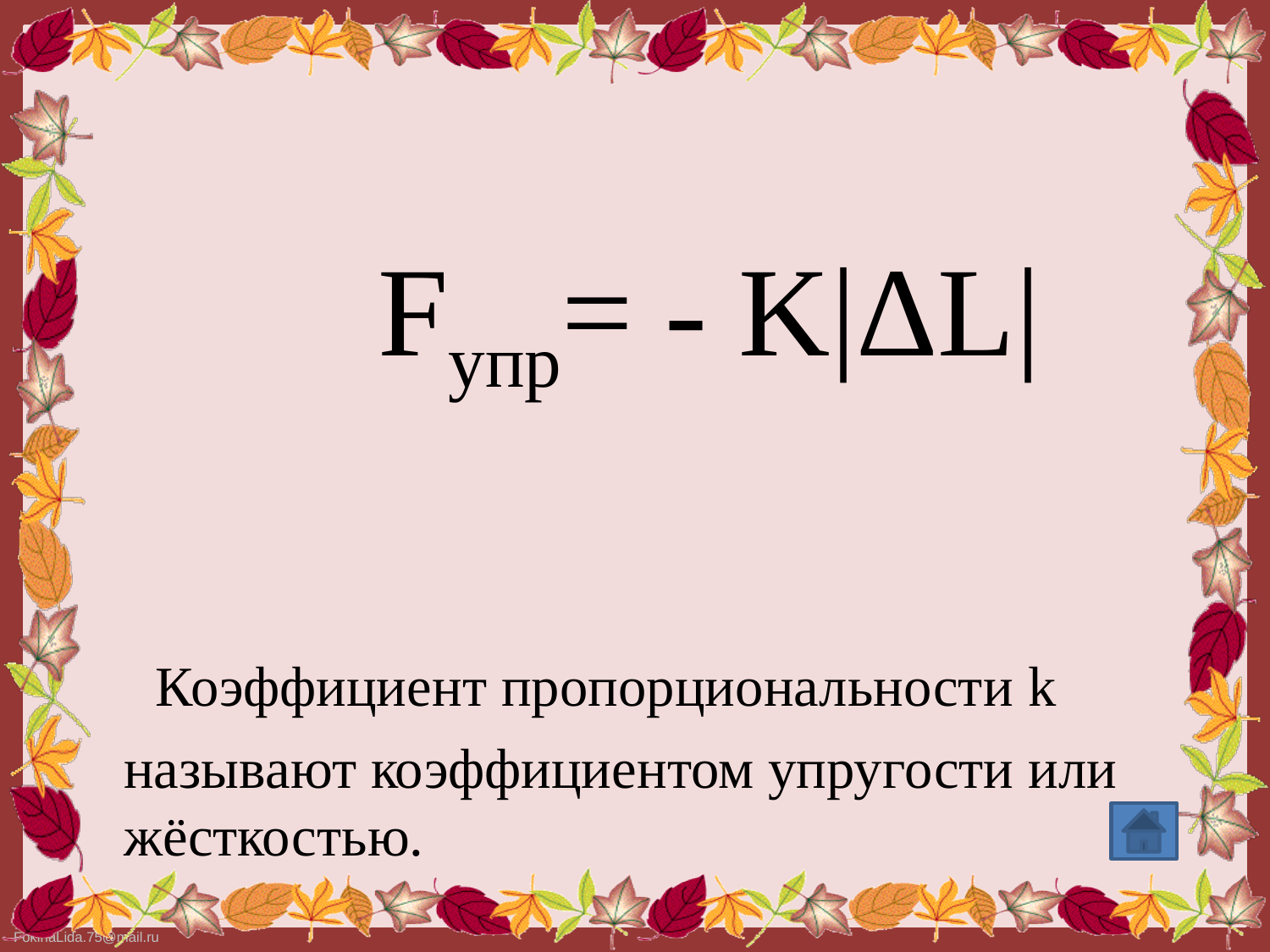

#
			Fупр= - K|ΔL|
 Коэффициент пропорциональности k называют коэффициентом упругости или жёсткостью.